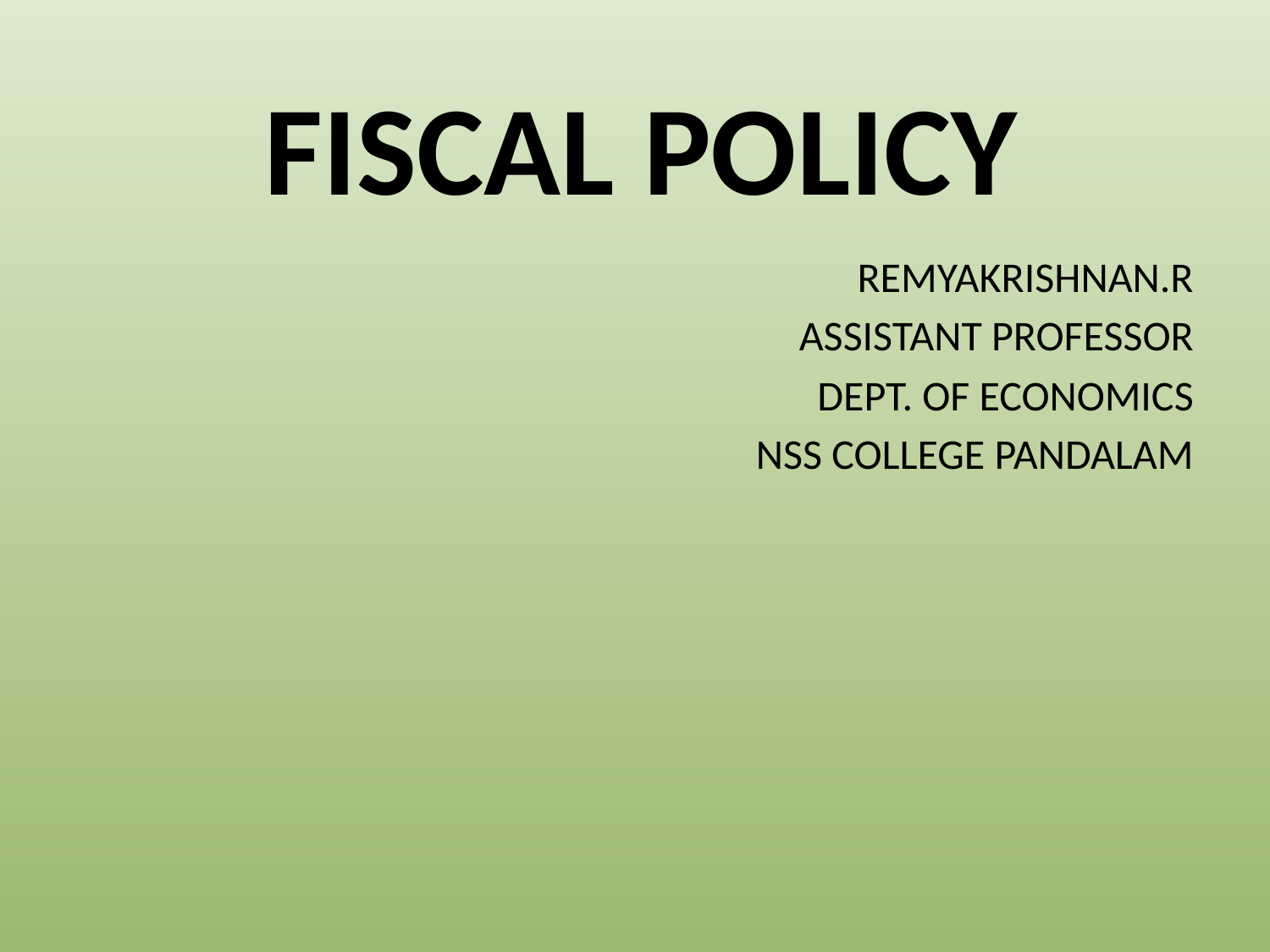

# FISCAL POLICY
REMYAKRISHNAN.R
ASSISTANT PROFESSOR
DEPT. OF ECONOMICS
NSS COLLEGE PANDALAM